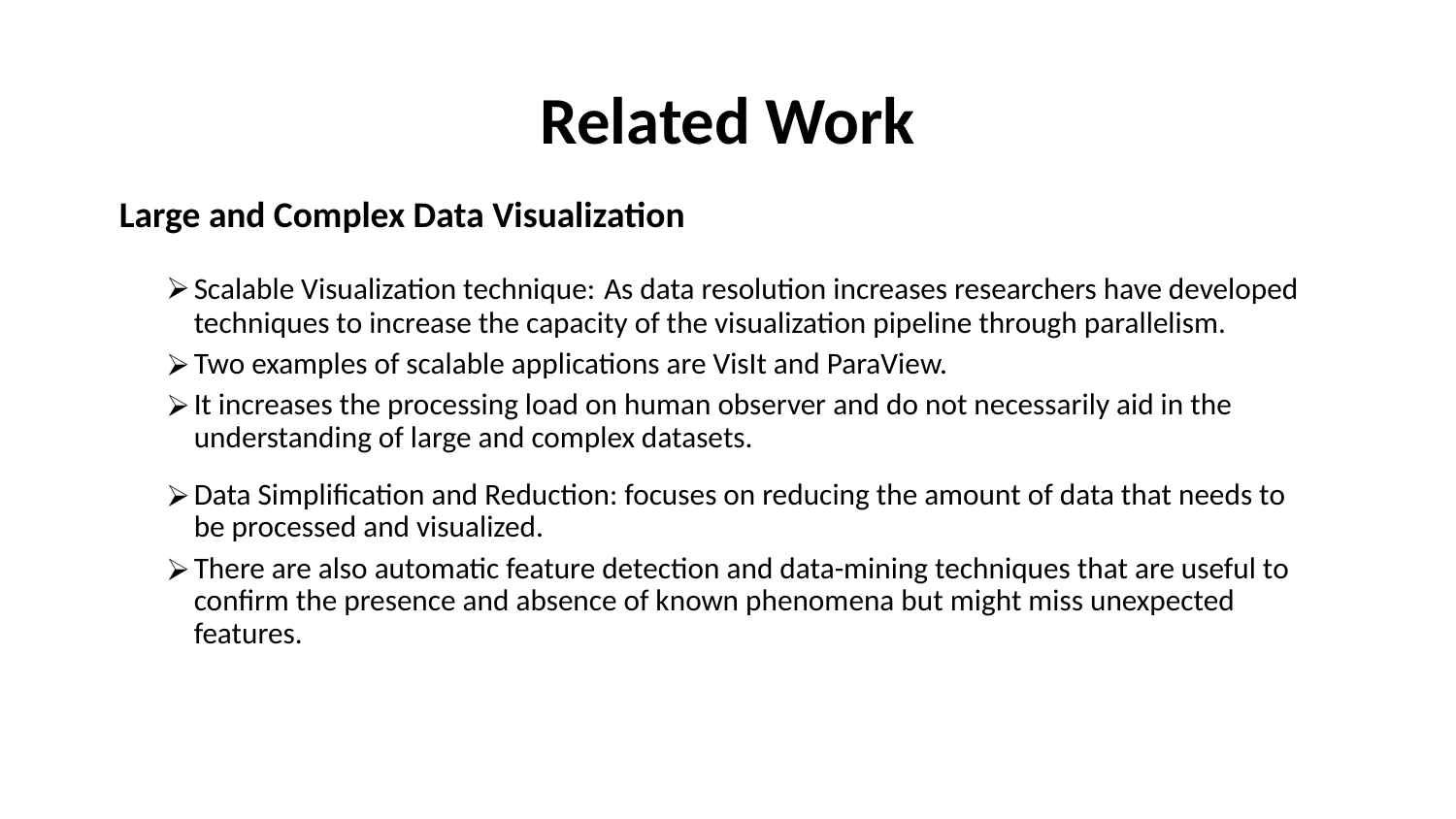

# Related Work
 Large and Complex Data Visualization

Scalable Visualization technique: As data resolution increases researchers have developed techniques to increase the capacity of the visualization pipeline through parallelism.
Two examples of scalable applications are VisIt and ParaView.
It increases the processing load on human observer and do not necessarily aid in the understanding of large and complex datasets.

Data Simplification and Reduction: focuses on reducing the amount of data that needs to be processed and visualized.
There are also automatic feature detection and data-mining techniques that are useful to confirm the presence and absence of known phenomena but might miss unexpected features.